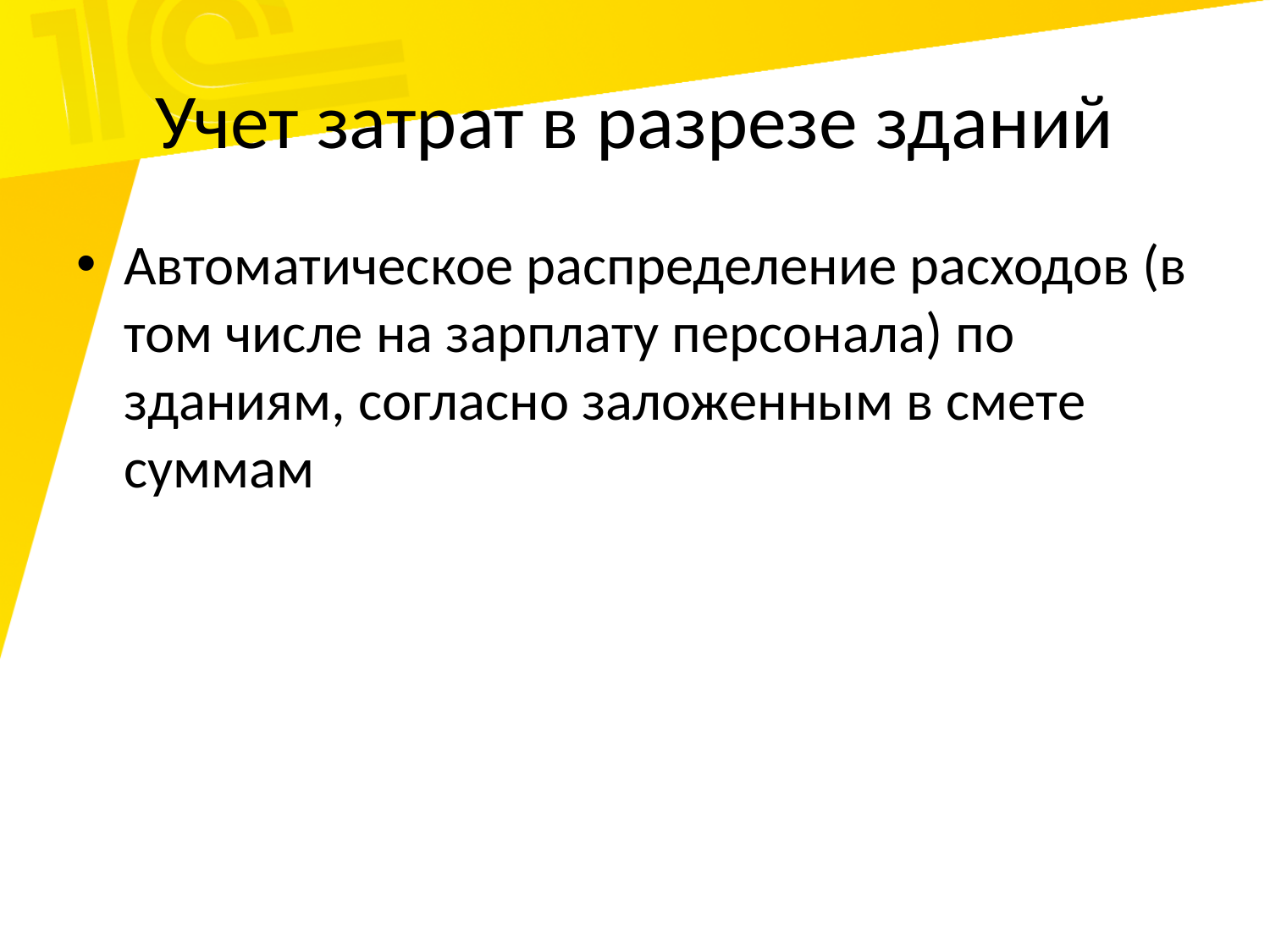

# Учет затрат в разрезе зданий
Автоматическое распределение расходов (в том числе на зарплату персонала) по зданиям, согласно заложенным в смете суммам